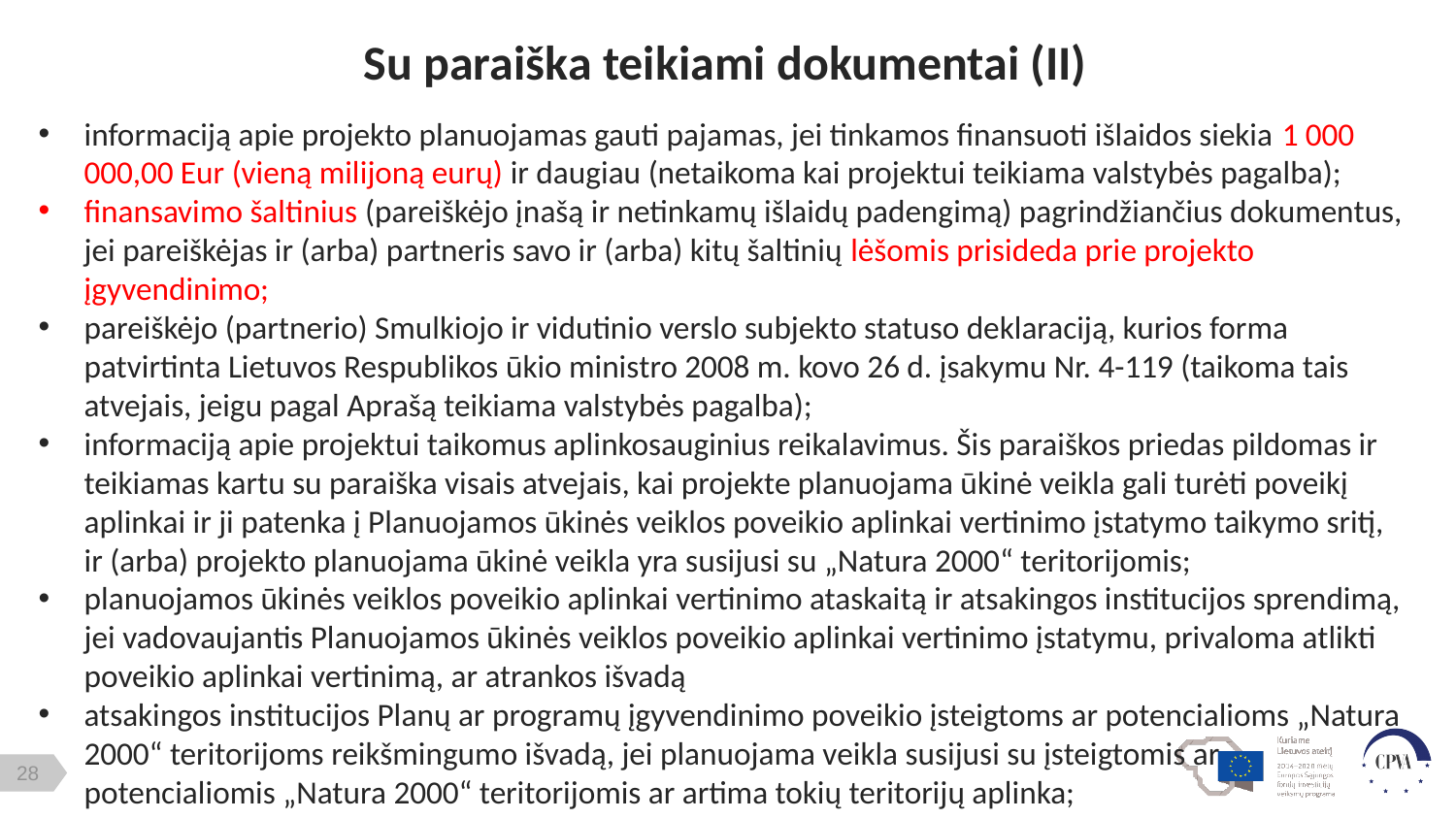

Su paraiška teikiami dokumentai (II)
informaciją apie projekto planuojamas gauti pajamas, jei tinkamos finansuoti išlaidos siekia 1 000 000,00 Eur (vieną milijoną eurų) ir daugiau (netaikoma kai projektui teikiama valstybės pagalba);
finansavimo šaltinius (pareiškėjo įnašą ir netinkamų išlaidų padengimą) pagrindžiančius dokumentus, jei pareiškėjas ir (arba) partneris savo ir (arba) kitų šaltinių lėšomis prisideda prie projekto įgyvendinimo;
pareiškėjo (partnerio) Smulkiojo ir vidutinio verslo subjekto statuso deklaraciją, kurios forma patvirtinta Lietuvos Respublikos ūkio ministro 2008 m. kovo 26 d. įsakymu Nr. 4-119 (taikoma tais atvejais, jeigu pagal Aprašą teikiama valstybės pagalba);
informaciją apie projektui taikomus aplinkosauginius reikalavimus. Šis paraiškos priedas pildomas ir teikiamas kartu su paraiška visais atvejais, kai projekte planuojama ūkinė veikla gali turėti poveikį aplinkai ir ji patenka į Planuojamos ūkinės veiklos poveikio aplinkai vertinimo įstatymo taikymo sritį, ir (arba) projekto planuojama ūkinė veikla yra susijusi su „Natura 2000“ teritorijomis;
planuojamos ūkinės veiklos poveikio aplinkai vertinimo ataskaitą ir atsakingos institucijos sprendimą, jei vadovaujantis Planuojamos ūkinės veiklos poveikio aplinkai vertinimo įstatymu, privaloma atlikti poveikio aplinkai vertinimą, ar atrankos išvadą
atsakingos institucijos Planų ar programų įgyvendinimo poveikio įsteigtoms ar potencialioms „Natura 2000“ teritorijoms reikšmingumo išvadą, jei planuojama veikla susijusi su įsteigtomis ar potencialiomis „Natura 2000“ teritorijomis ar artima tokių teritorijų aplinka;